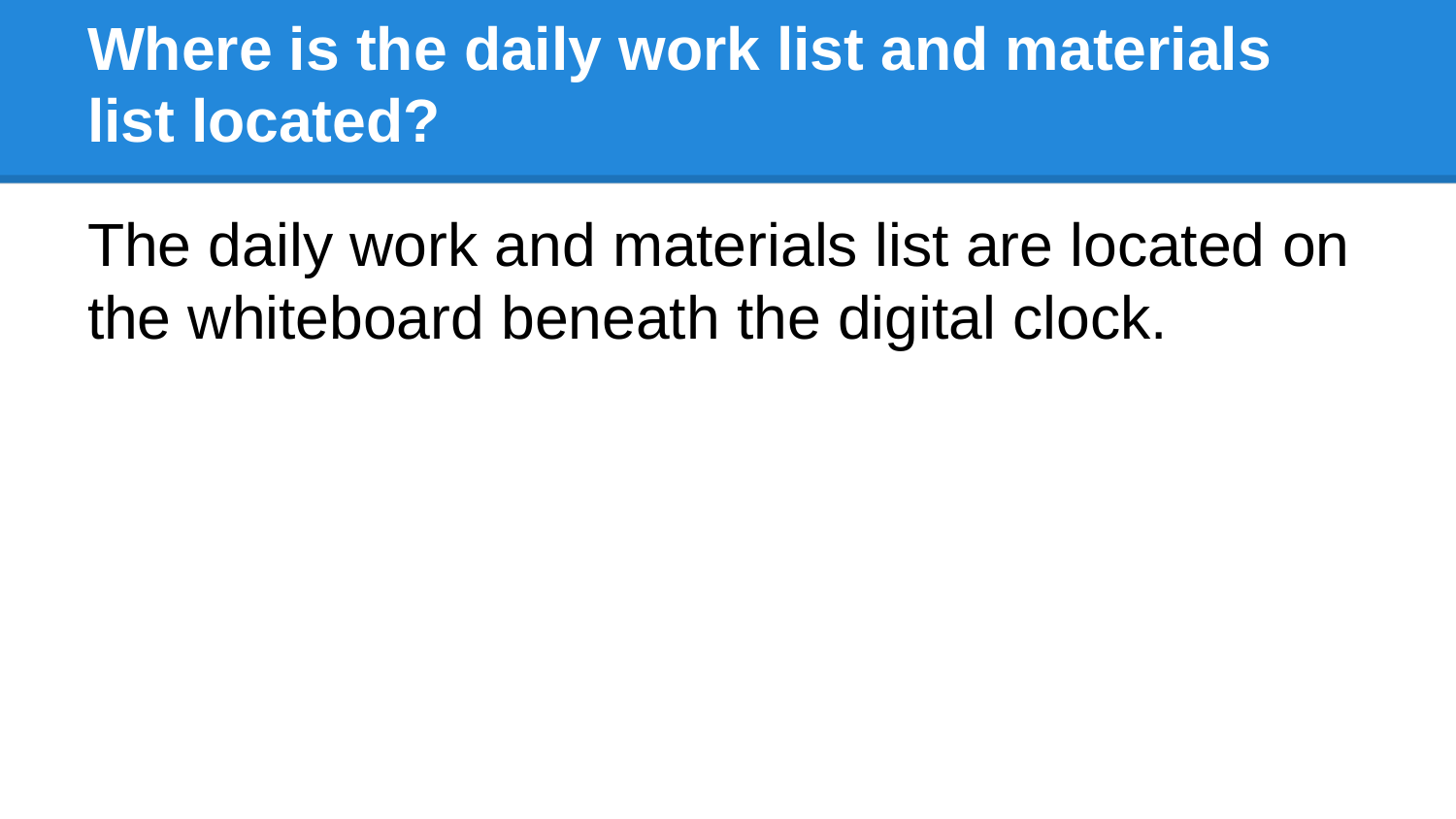

# Where is the daily work list and materials list located?
The daily work and materials list are located on the whiteboard beneath the digital clock.